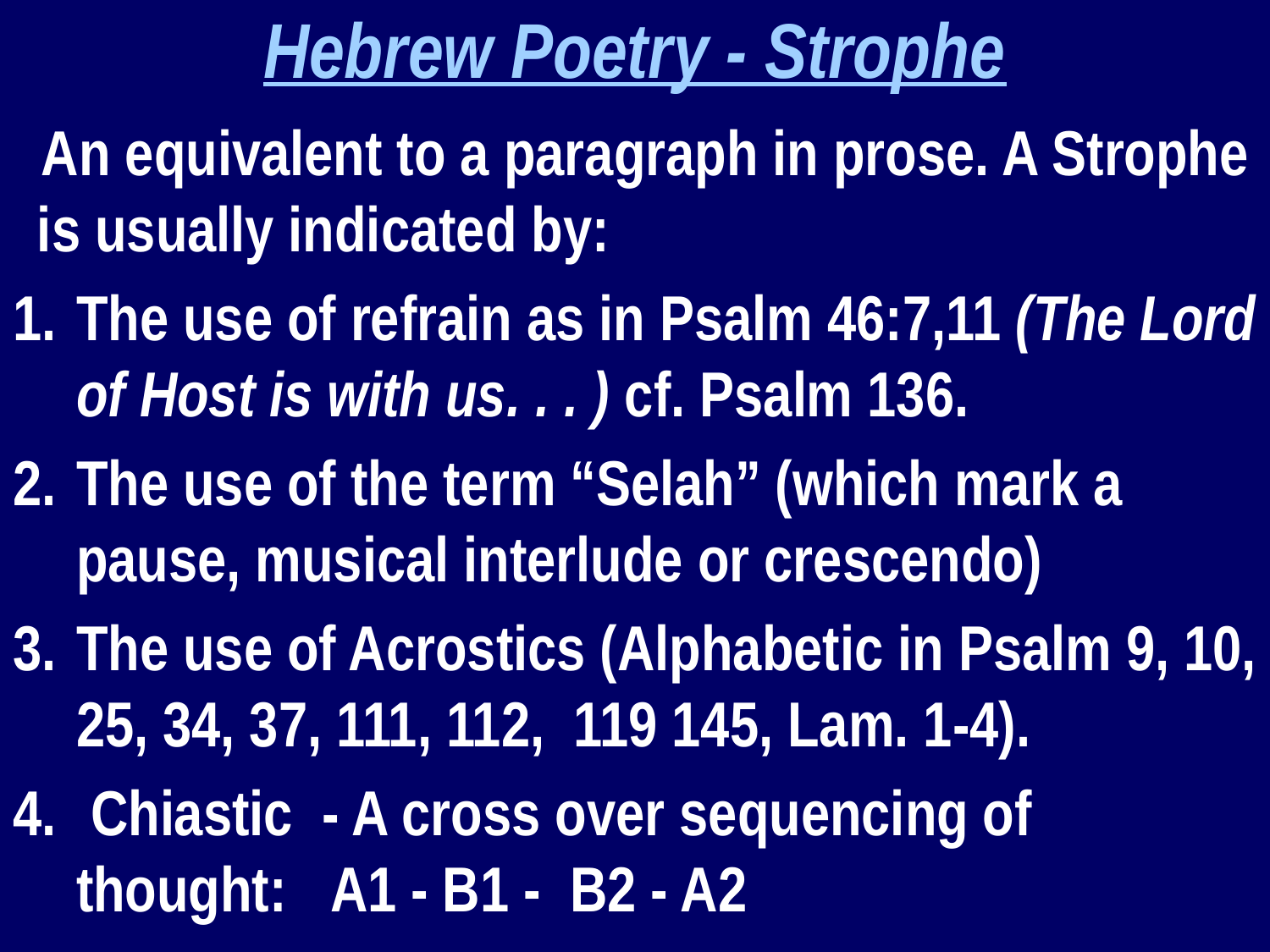

Hebrew Poetry - Strophe
  An equivalent to a paragraph in prose. A Strophe is usually indicated by:
The use of refrain as in Psalm 46:7,11 (The Lord of Host is with us. . . ) cf. Psalm 136.
The use of the term “Selah” (which mark a pause, musical interlude or crescendo)
The use of Acrostics (Alphabetic in Psalm 9, 10, 25, 34, 37, 111, 112,  119 145, Lam. 1-4).
 Chiastic  - A cross over sequencing of thought: 	A1 - B1 -  B2 - A2